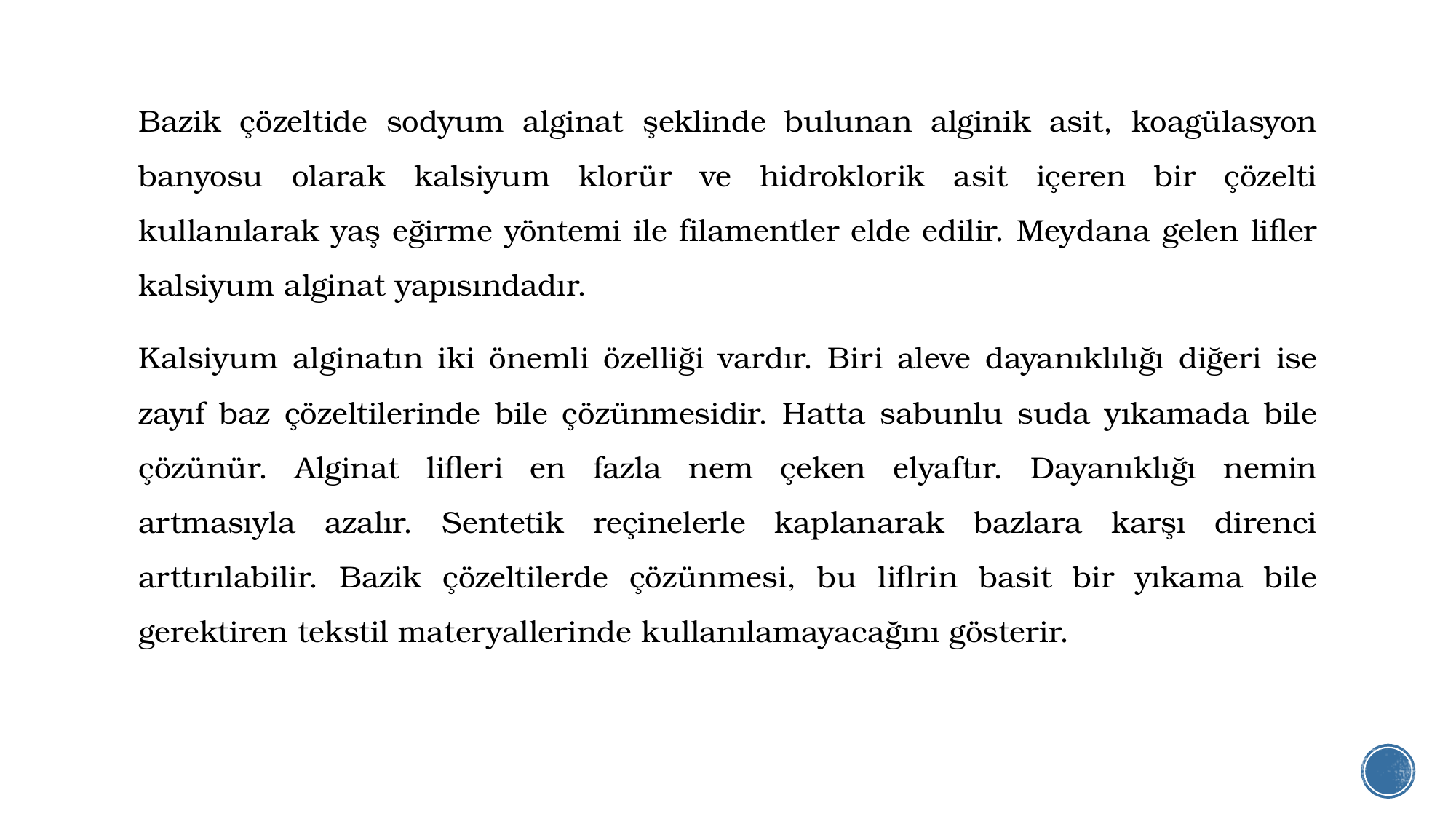

Bazik çözeltide sodyum alginat şeklinde bulunan alginik asit, koagülasyon banyosu olarak kalsiyum klorür ve hidroklorik asit içeren bir çözelti kullanılarak yaş eğirme yöntemi ile filamentler elde edilir. Meydana gelen lifler kalsiyum alginat yapısındadır.
Kalsiyum alginatın iki önemli özelliği vardır. Biri aleve dayanıklılığı diğeri ise zayıf baz çözeltilerinde bile çözünmesidir. Hatta sabunlu suda yıkamada bile çözünür. Alginat lifleri en fazla nem çeken elyaftır. Dayanıklığı nemin artmasıyla azalır. Sentetik reçinelerle kaplanarak bazlara karşı direnci arttırılabilir. Bazik çözeltilerde çözünmesi, bu liflrin basit bir yıkama bile gerektiren tekstil materyallerinde kullanılamayacağını gösterir.